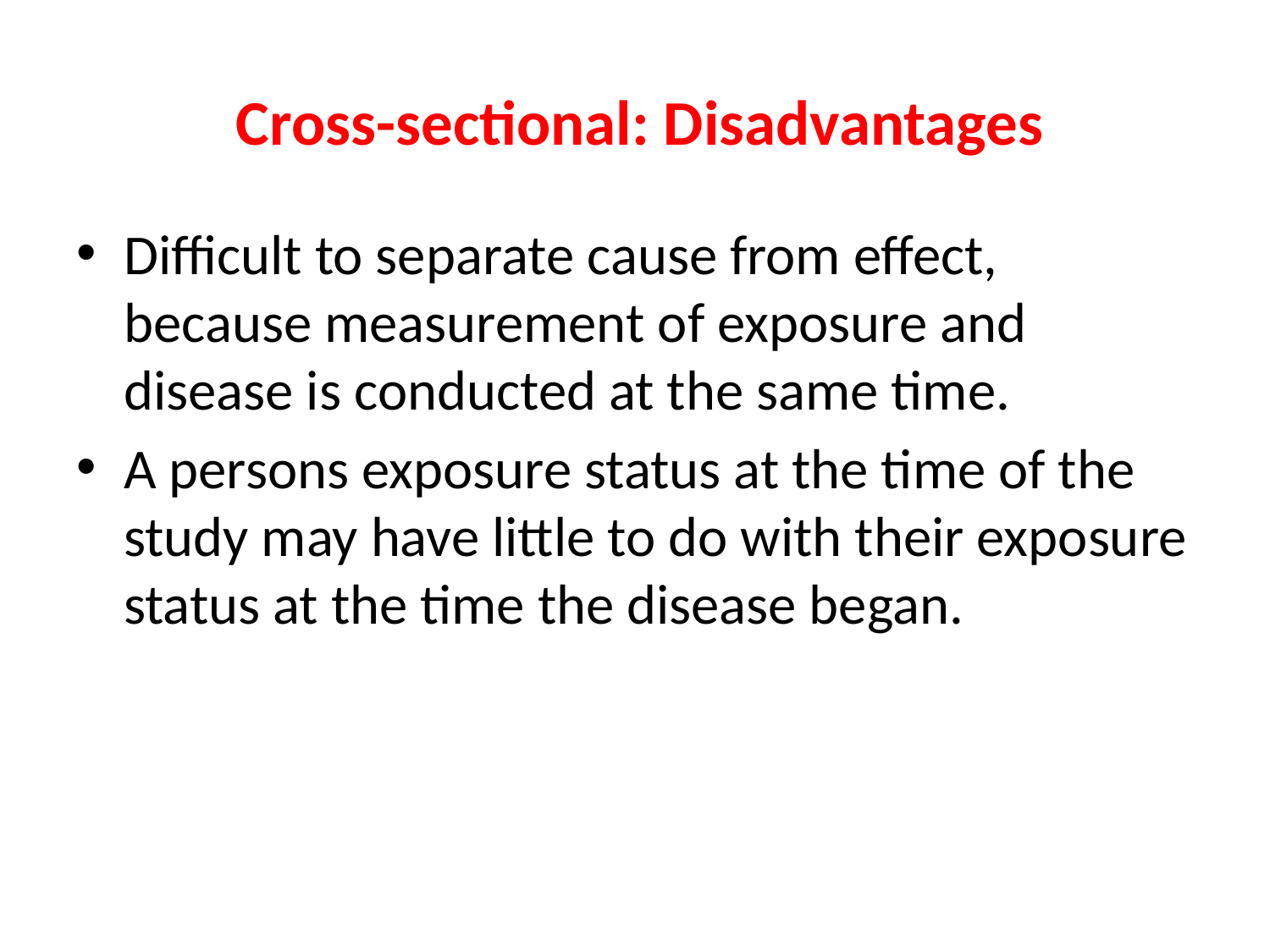

# Cross-sectional: Disadvantages
Difficult to separate cause from effect, because measurement of exposure and disease is conducted at the same time.
A persons exposure status at the time of the study may have little to do with their exposure status at the time the disease began.